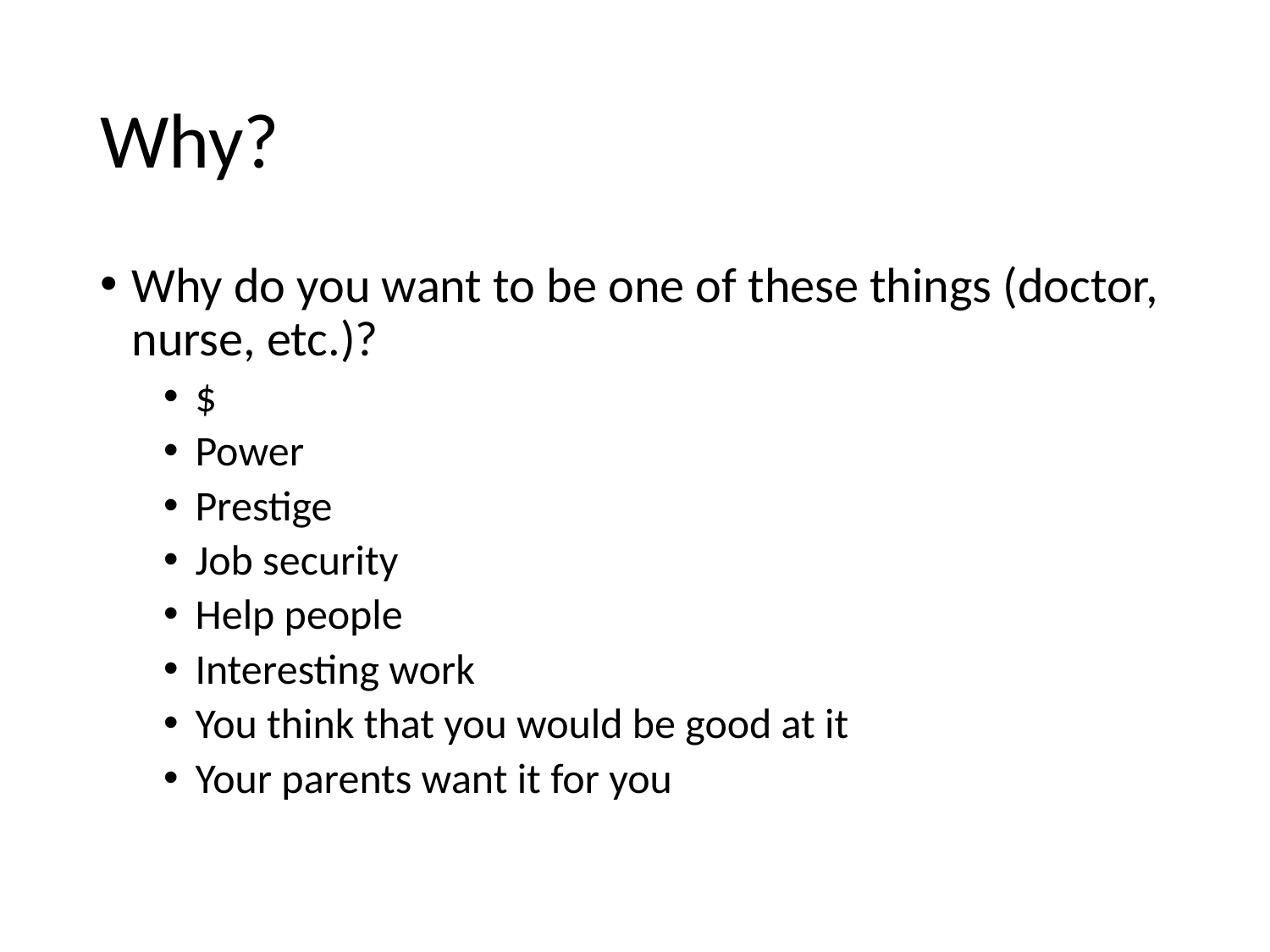

# Why?
Why do you want to be one of these things (doctor, nurse, etc.)?
$
Power
Prestige
Job security
Help people
Interesting work
You think that you would be good at it
Your parents want it for you